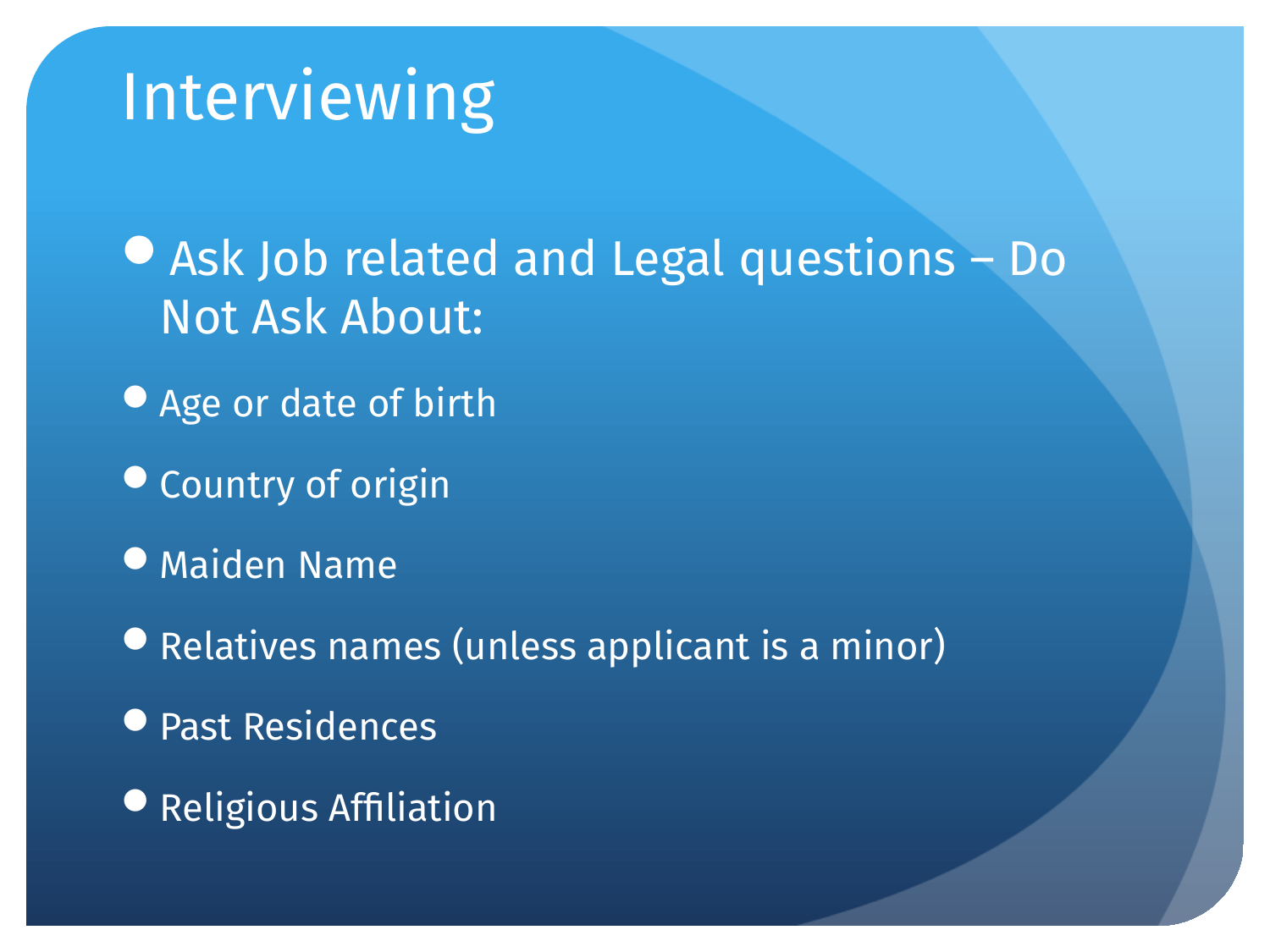

# Interviewing

Ask Job related and Legal questions – Do Not Ask About:
Age or date of birth
Country of origin
Maiden Name
Relatives names (unless applicant is a minor)
Past Residences
Religious Affiliation